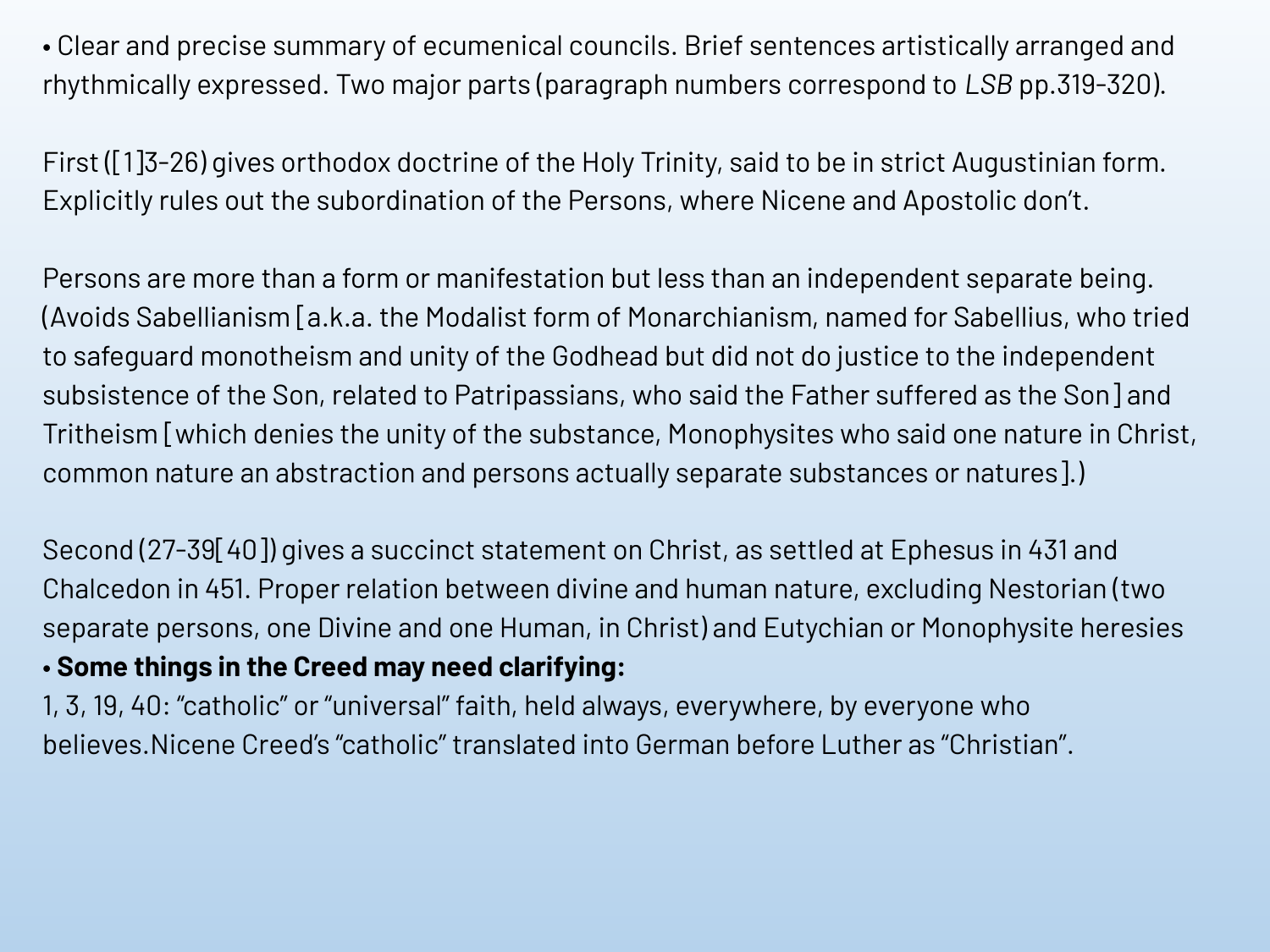

• Clear and precise summary of ecumenical councils. Brief sentences artistically arranged and rhythmically expressed. Two major parts (paragraph numbers correspond to LSB pp.319-320).

First ([1]3-26) gives orthodox doctrine of the Holy Trinity, said to be in strict Augustinian form.
Explicitly rules out the subordination of the Persons, where Nicene and Apostolic don’t.

Persons are more than a form or manifestation but less than an independent separate being.
(Avoids Sabellianism [a.k.a. the Modalist form of Monarchianism, named for Sabellius, who tried to safeguard monotheism and unity of the Godhead but did not do justice to the independent  subsistence of the Son, related to Patripassians, who said the Father suffered as the Son] and Tritheism [which denies the unity of the substance, Monophysites who said one nature in Christ, common nature an abstraction and persons actually separate substances or natures].)

Second (27-39[40]) gives a succinct statement on Christ, as settled at Ephesus in 431 and
Chalcedon in 451. Proper relation between divine and human nature, excluding Nestorian (two separate persons, one Divine and one Human, in Christ) and Eutychian or Monophysite heresies
• Some things in the Creed may need clarifying:
1, 3, 19, 40: “catholic” or “universal” faith, held always, everywhere, by everyone who believes.Nicene Creed’s “catholic” translated into German before Luther as “Christian”.